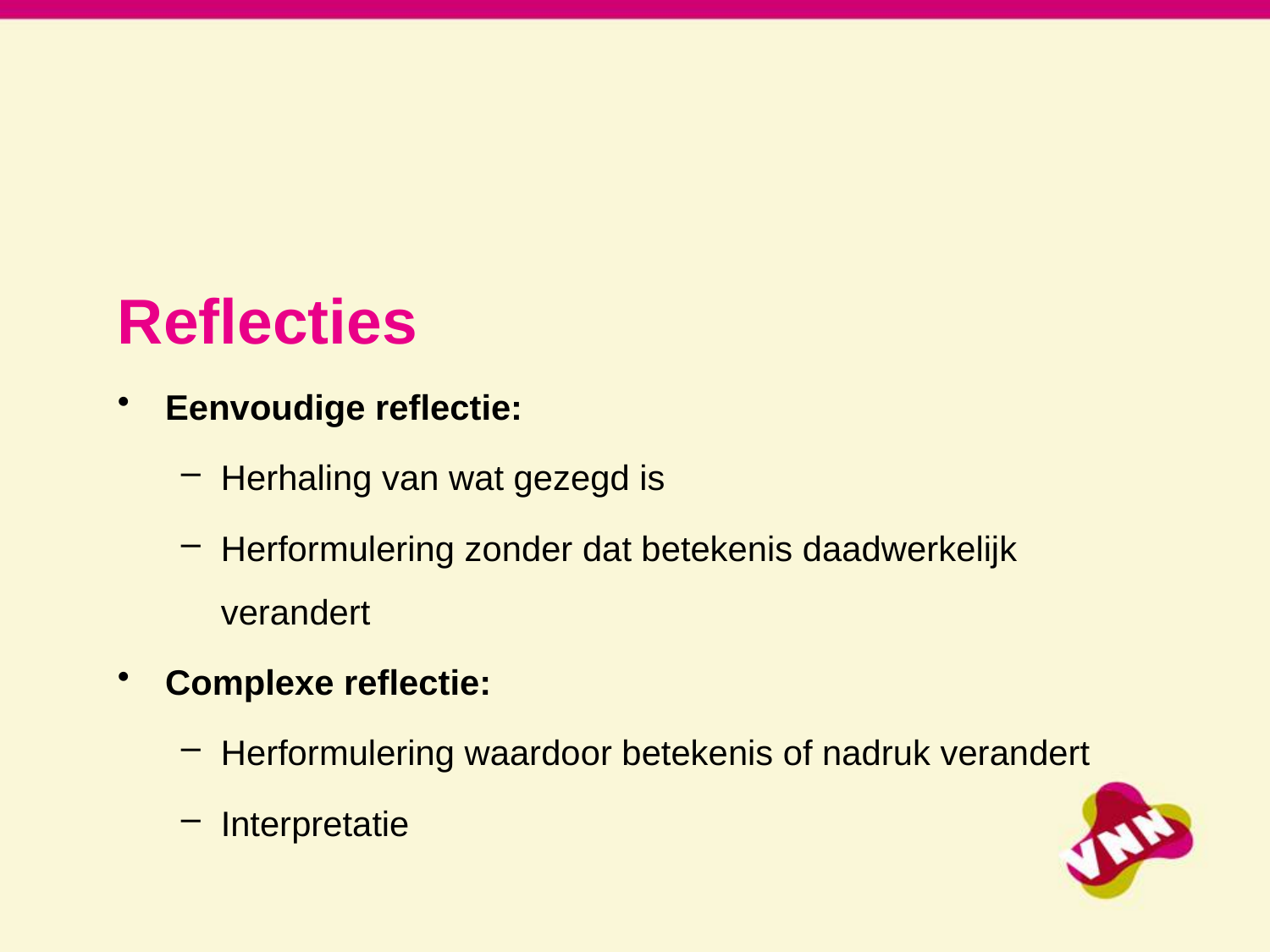

Reflecties
Eenvoudige reflectie:
Herhaling van wat gezegd is
Herformulering zonder dat betekenis daadwerkelijk verandert
Complexe reflectie:
Herformulering waardoor betekenis of nadruk verandert
Interpretatie